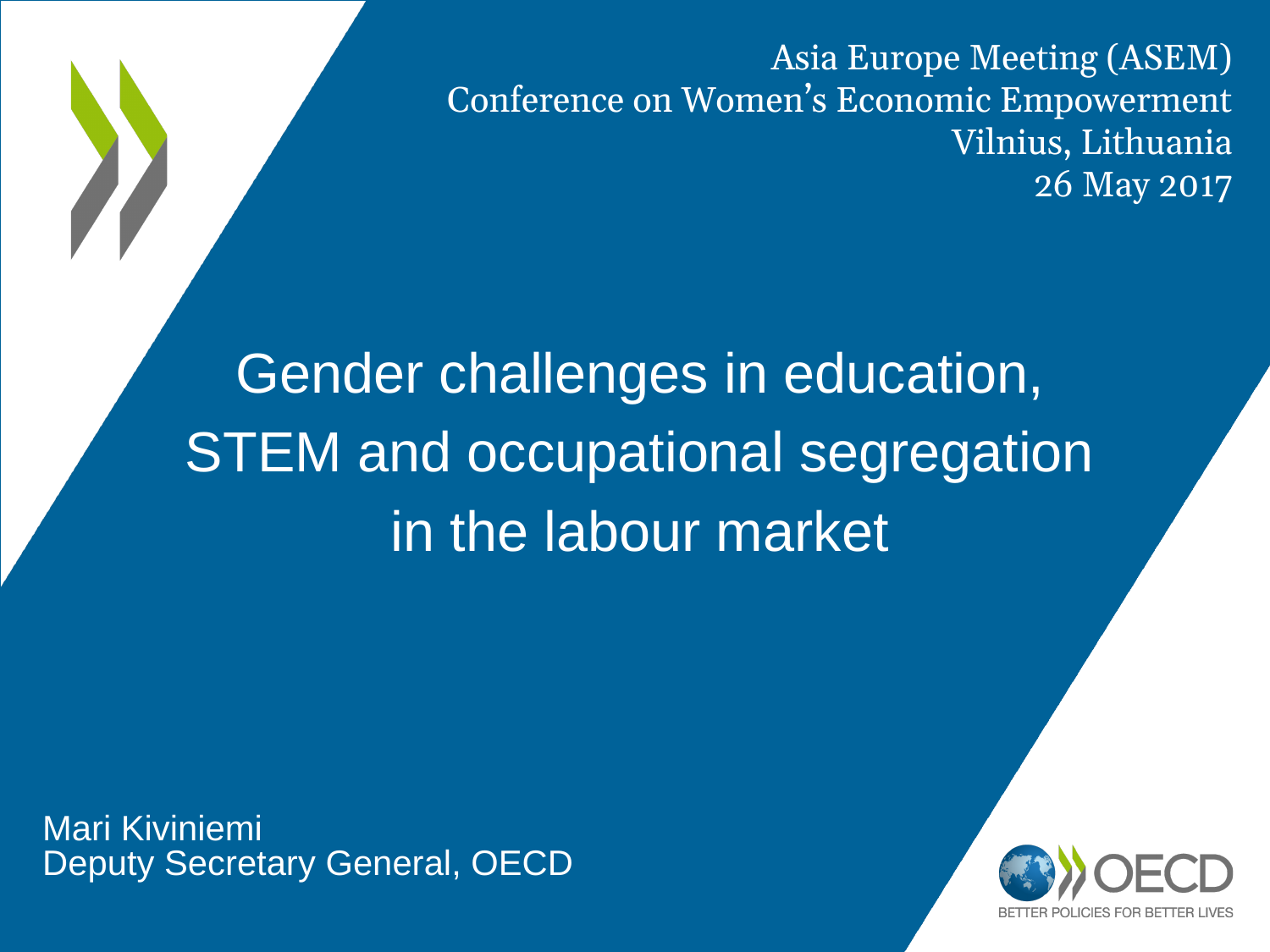

Asia Europe Meeting (ASEM)
 Conference on Women’s Economic Empowerment
Vilnius, Lithuania
 26 May 2017
# Gender challenges in education, STEM and occupational segregation in the labour market

Mari Kiviniemi
Deputy Secretary General, OECD